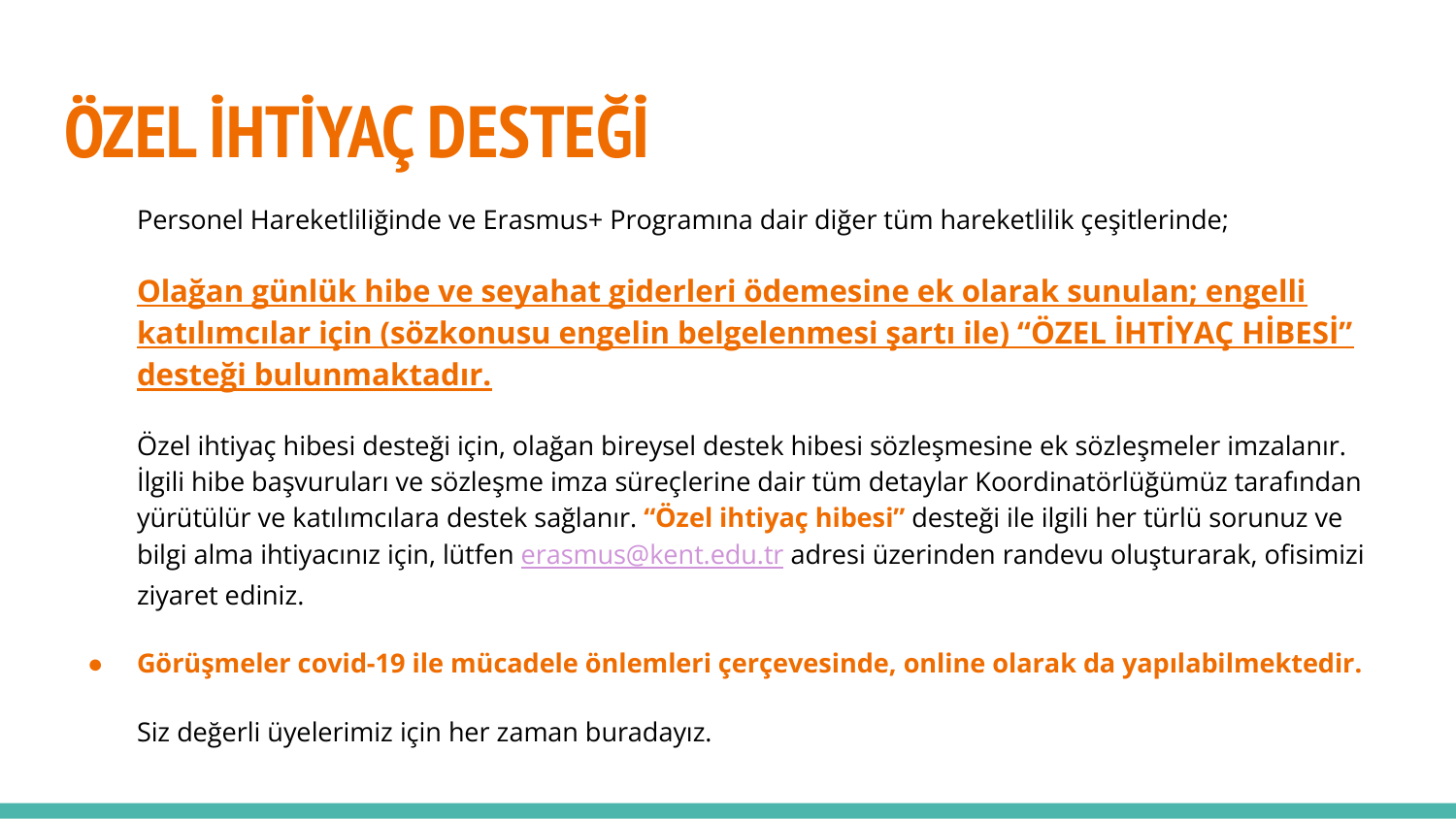

# ÖZEL İHTİYAÇ DESTEĞİ
Personel Hareketliliğinde ve Erasmus+ Programına dair diğer tüm hareketlilik çeşitlerinde;
Olağan günlük hibe ve seyahat giderleri ödemesine ek olarak sunulan; engelli katılımcılar için (sözkonusu engelin belgelenmesi şartı ile) “ÖZEL İHTİYAÇ HİBESİ” desteği bulunmaktadır.
Özel ihtiyaç hibesi desteği için, olağan bireysel destek hibesi sözleşmesine ek sözleşmeler imzalanır. İlgili hibe başvuruları ve sözleşme imza süreçlerine dair tüm detaylar Koordinatörlüğümüz tarafından yürütülür ve katılımcılara destek sağlanır. “Özel ihtiyaç hibesi” desteği ile ilgili her türlü sorunuz ve bilgi alma ihtiyacınız için, lütfen erasmus@kent.edu.tr adresi üzerinden randevu oluşturarak, ofisimizi ziyaret ediniz.
Görüşmeler covid-19 ile mücadele önlemleri çerçevesinde, online olarak da yapılabilmektedir.
Siz değerli üyelerimiz için her zaman buradayız.